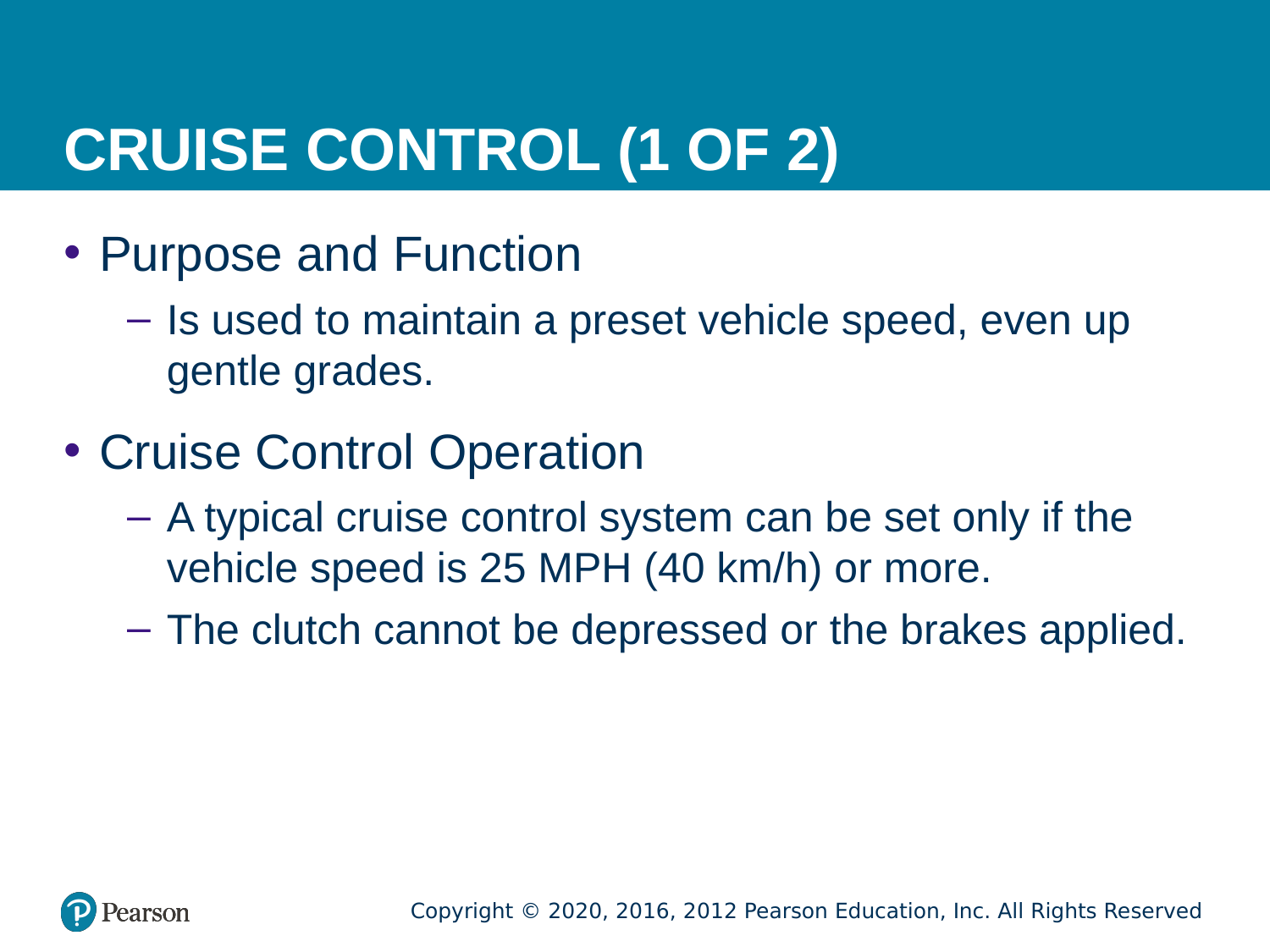

# CRUISE CONTROL (1 OF 2)
Purpose and Function
Is used to maintain a preset vehicle speed, even up gentle grades.
Cruise Control Operation
A typical cruise control system can be set only if the vehicle speed is 25 MPH (40 km/h) or more.
The clutch cannot be depressed or the brakes applied.